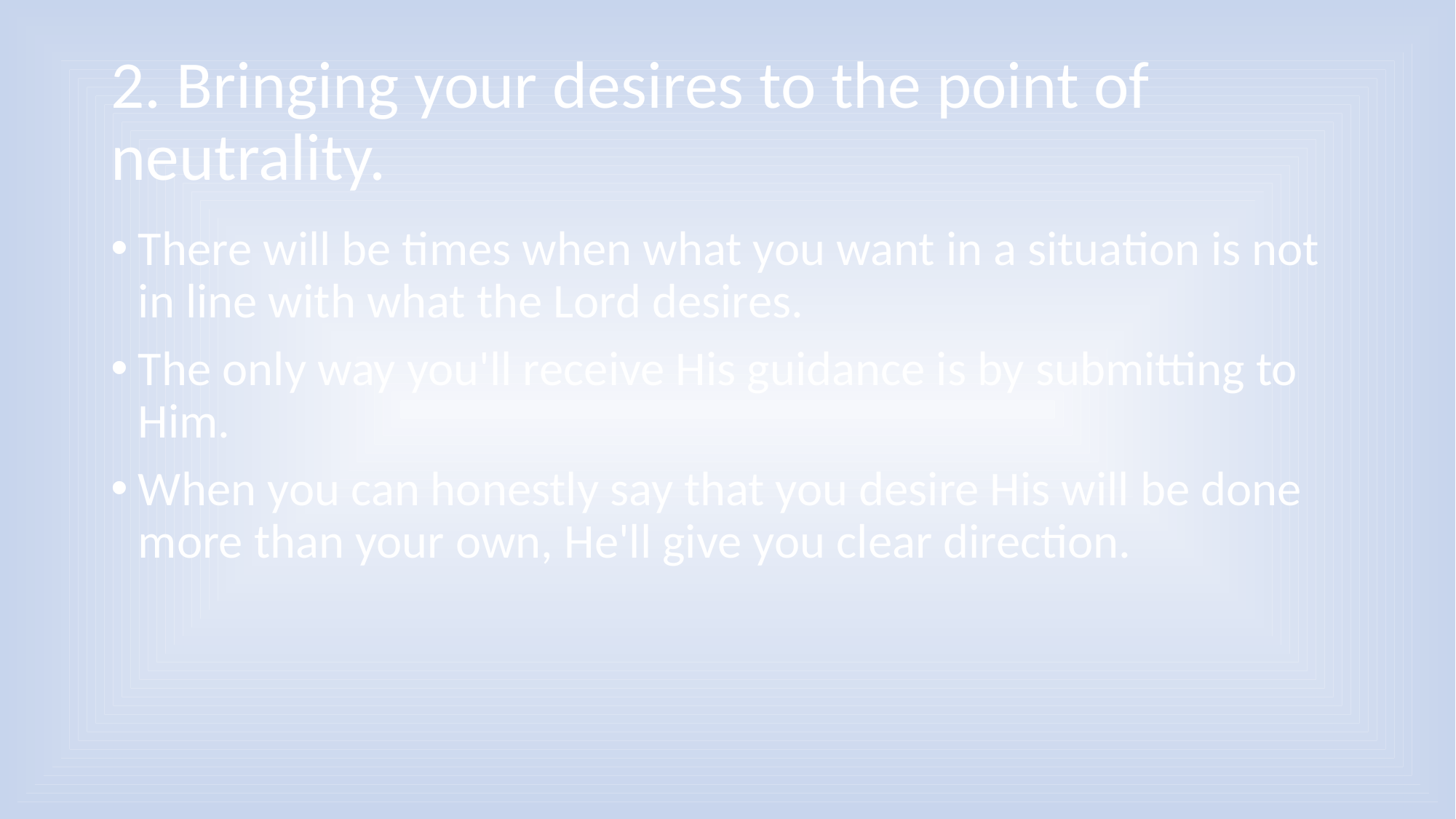

# 2. Bringing your desires to the point of neutrality.
There will be times when what you want in a situation is not in line with what the Lord desires.
The only way you'll receive His guidance is by submitting to Him.
When you can honestly say that you desire His will be done more than your own, He'll give you clear direction.